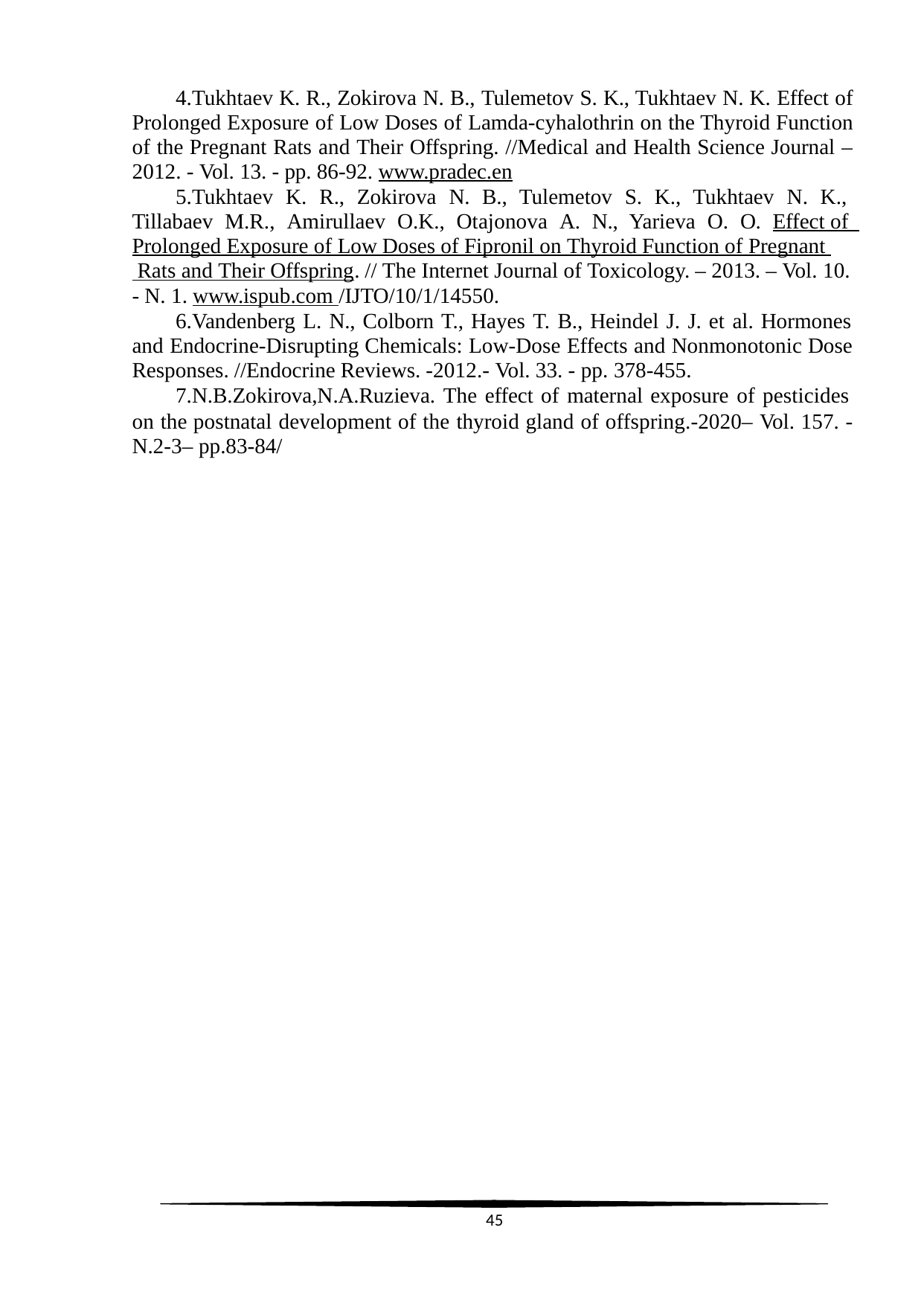

Tukhtaev K. R., Zokirova N. B., Tulemetov S. K., Tukhtaev N. K. Effect of  Prolonged Exposure of Low Doses of Lamda-cyhalothrin on the Thyroid Function  of the Pregnant Rats and Their Offspring. //Medical and Health Science Journal –  2012. - Vol. 13. - pp. 86-92. www.pradec.en
Tukhtaev K. R., Zokirova N. B., Tulemetov S. K., Tukhtaev N. K.,  Tillabaev M.R., Amirullaev O.K., Otajonova A. N., Yarieva O. O. Effect of  Prolonged Exposure of Low Doses of Fipronil on Thyroid Function of Pregnant  Rats and Their Offspring. // The Internet Journal of Toxicology. – 2013. – Vol. 10.
- N. 1. www.ispub.com /IJTO/10/1/14550.
Vandenberg L. N., Colborn T., Hayes T. B., Heindel J. J. et al. Hormones  and Endocrine-Disrupting Chemicals: Low-Dose Effects and Nonmonotonic Dose  Responses. //Endocrine Reviews. -2012.- Vol. 33. - pp. 378-455.
N.B.Zokirova,N.A.Ruzieva. The effect of maternal exposure of pesticides
on the postnatal development of the thyroid gland of offspring.-2020– Vol. 157. -  N.2-3– pp.83-84/
45